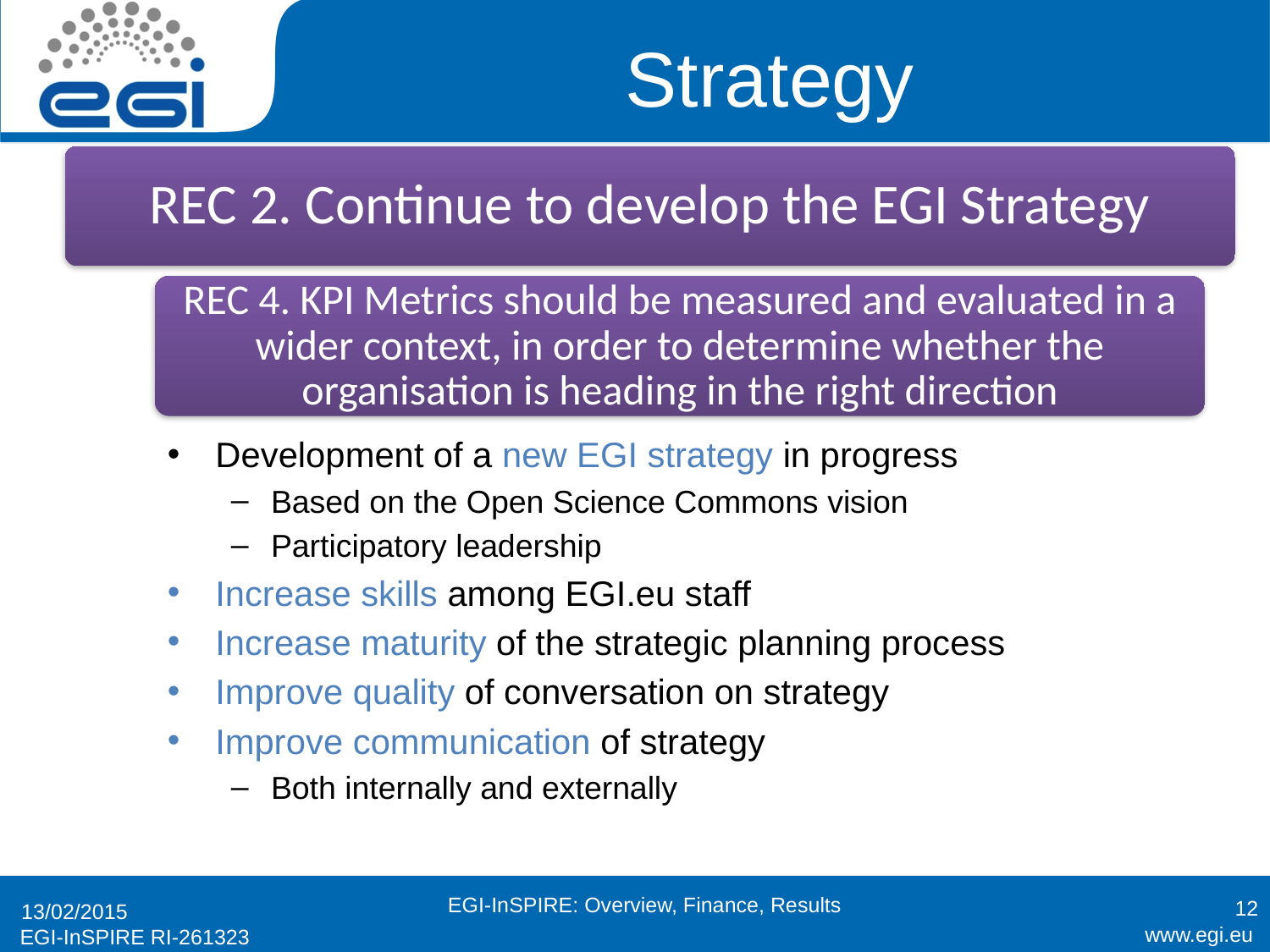

# Strategy

REC 2. Continue to develop the EGI Strategy

REC 4. KPI Metrics should be measured and evaluated in a wider context, in order to determine whether the organisation is heading in the right direction
Development of a new EGI strategy in progress
Based on the Open Science Commons vision
Participatory leadership
Increase skills among EGI.eu staff
Increase maturity of the strategic planning process
Improve quality of conversation on strategy
Improve communication of strategy
Both internally and externally

12
EGI-InSPIRE: Overview, Finance, Results
13/02/2015